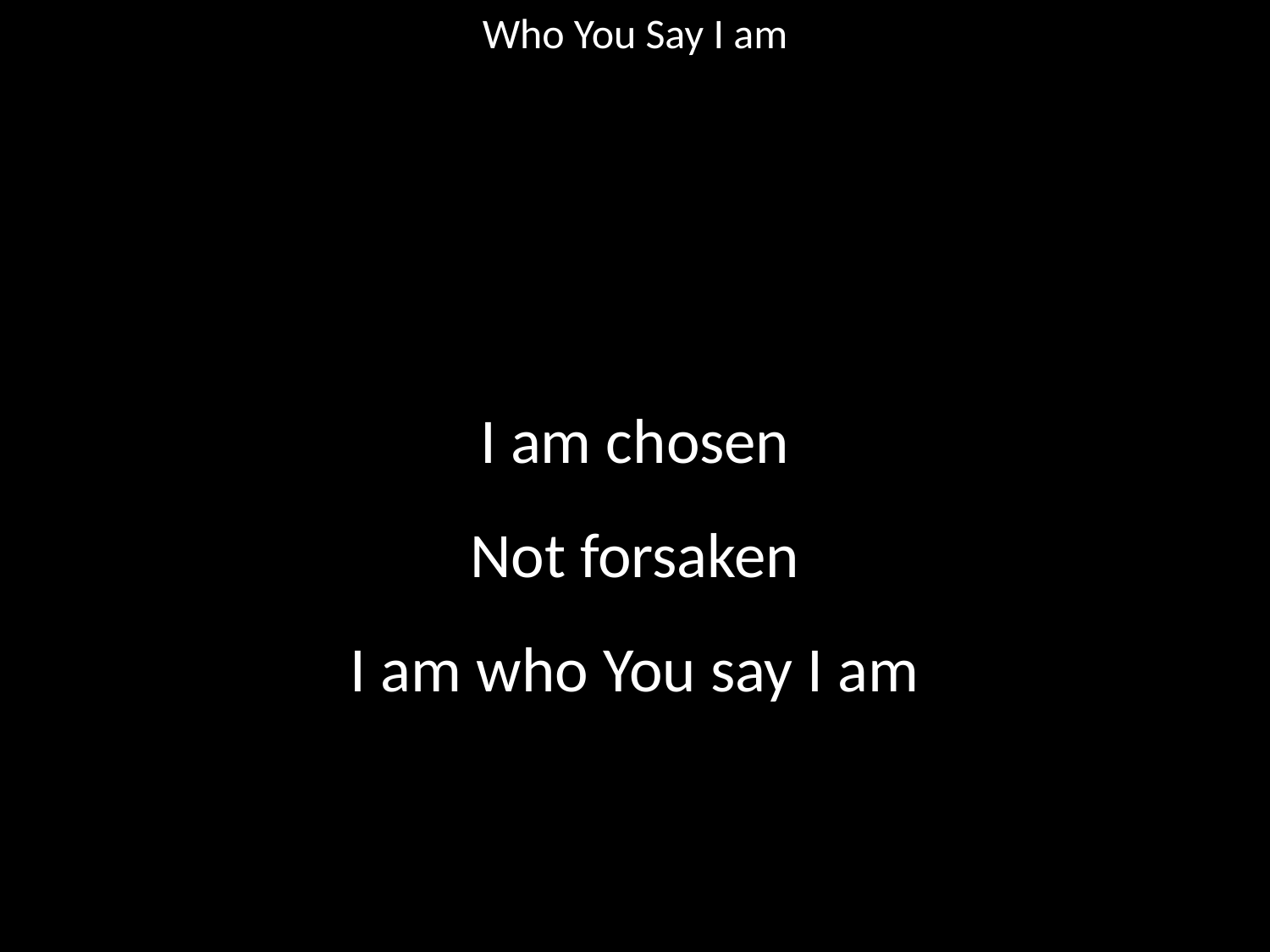

Who You Say I am
#
I am chosen
Not forsaken
I am who You say I am